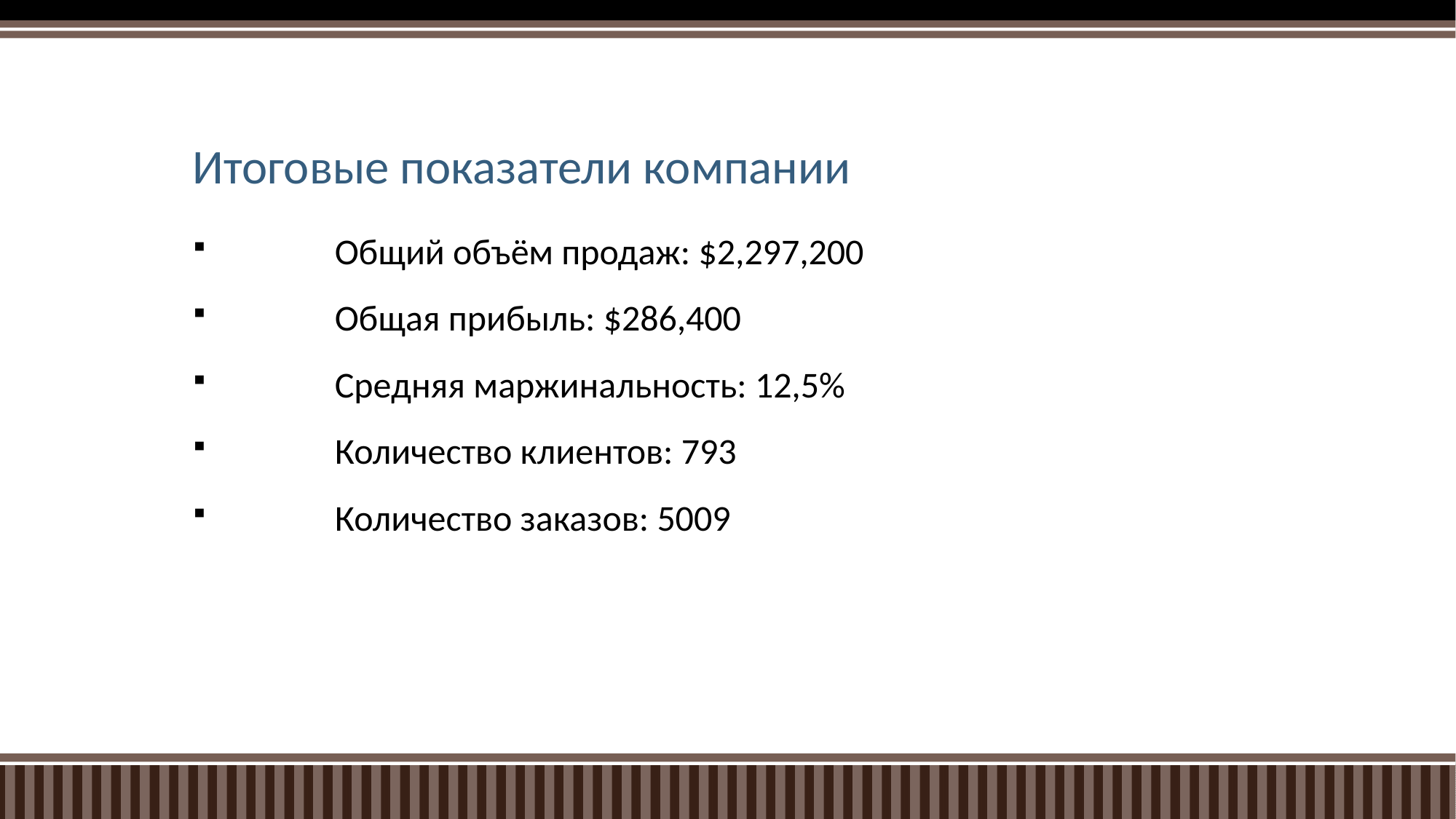

# Итоговые показатели компании
	Общий объём продаж: $2,297,200
	Общая прибыль: $286,400
	Средняя маржинальность: 12,5%
	Количество клиентов: 793
	Количество заказов: 5009